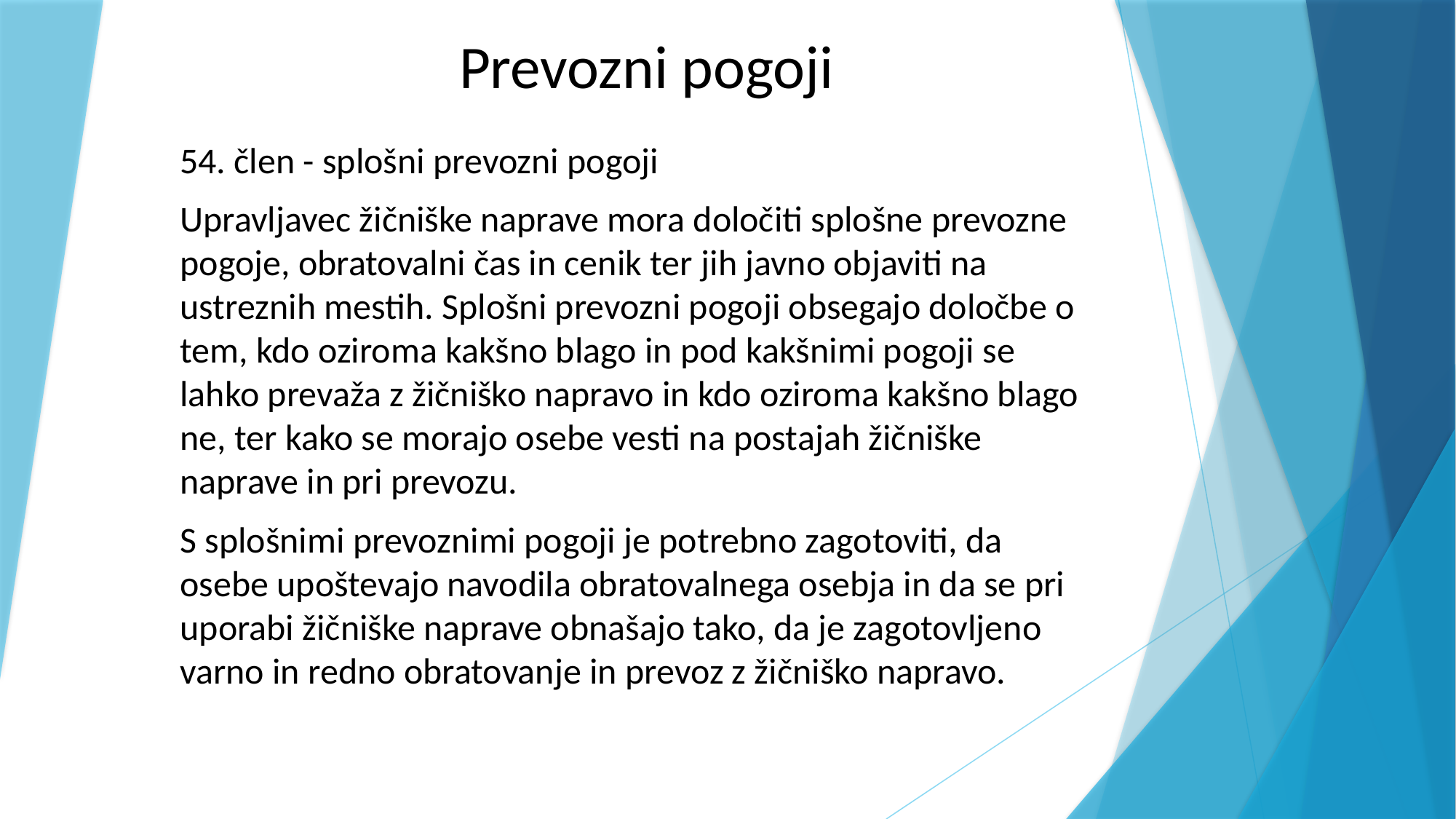

# Prevozni pogoji
54. člen - splošni prevozni pogoji
Upravljavec žičniške naprave mora določiti splošne prevozne pogoje, obratovalni čas in cenik ter jih javno objaviti na ustreznih mestih. Splošni prevozni pogoji obsegajo določbe o tem, kdo oziroma kakšno blago in pod kakšnimi pogoji se lahko prevaža z žičniško napravo in kdo oziroma kakšno blago ne, ter kako se morajo osebe vesti na postajah žičniške naprave in pri prevozu.
S splošnimi prevoznimi pogoji je potrebno zagotoviti, da osebe upoštevajo navodila obratovalnega osebja in da se pri uporabi žičniške naprave obnašajo tako, da je zagotovljeno varno in redno obratovanje in prevoz z žičniško napravo.